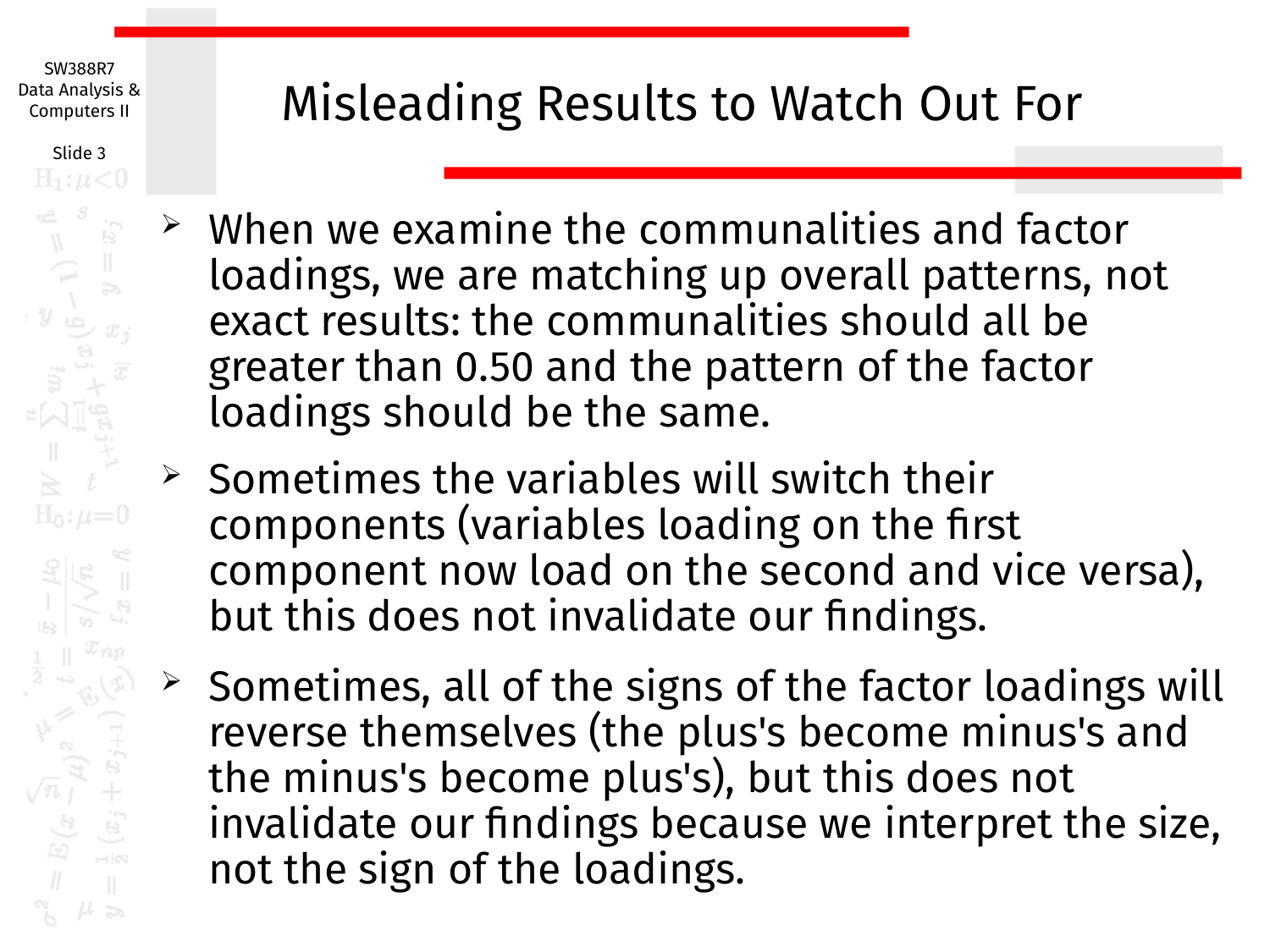

SW388R7
Data Analysis & Computers II

Slide 3
# Misleading Results to Watch Out For
When we examine the communalities and factor loadings, we are matching up overall patterns, not exact results: the communalities should all be greater than 0.50 and the pattern of the factor loadings should be the same.

Sometimes the variables will switch their components (variables loading on the first component now load on the second and vice versa), but this does not invalidate our findings.

Sometimes, all of the signs of the factor loadings will reverse themselves (the plus's become minus's and the minus's become plus's), but this does not invalidate our findings because we interpret the size, not the sign of the loadings.